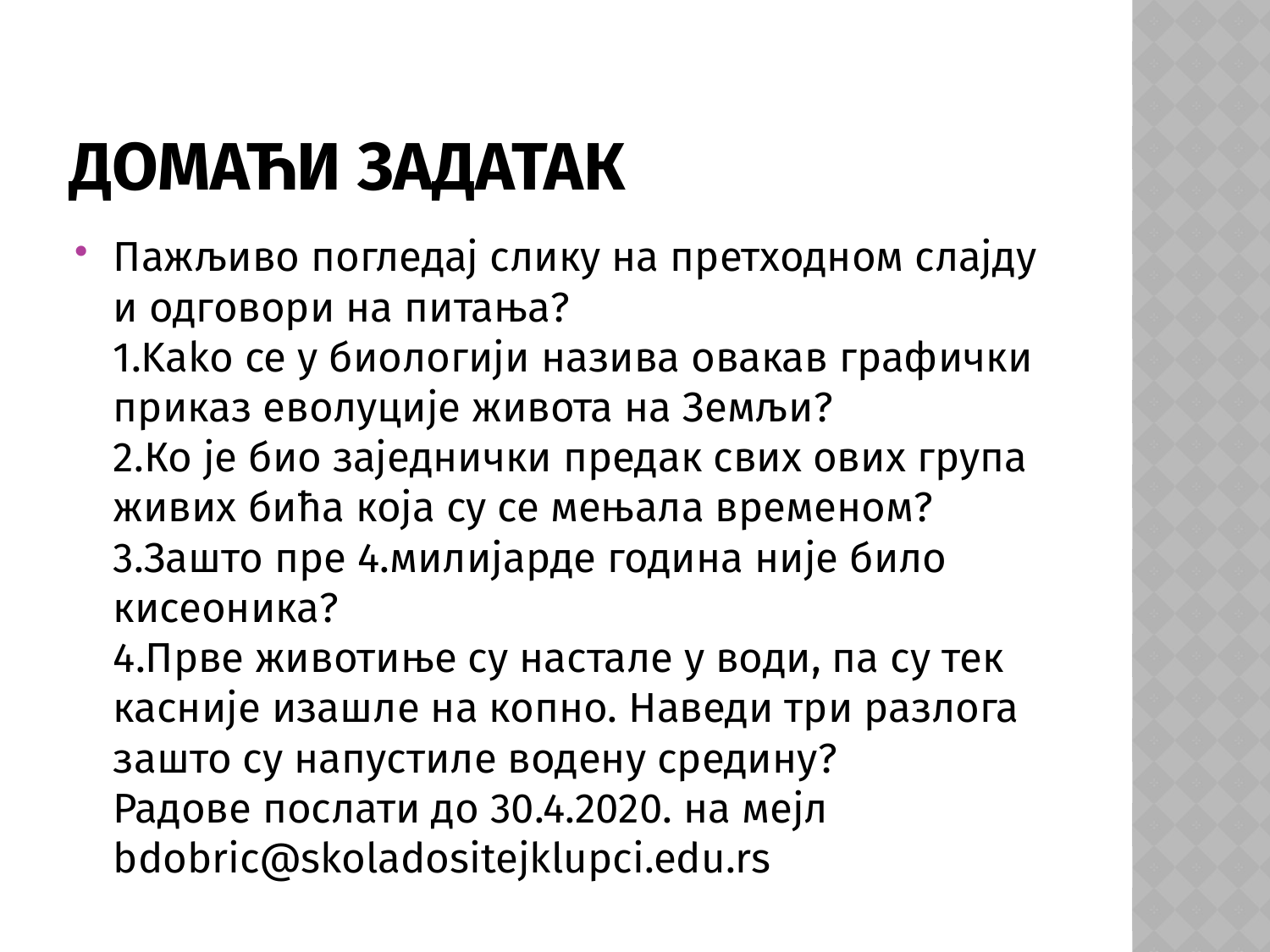

# ДОМАЋИ ЗАДАТАК
Пажљиво погледај слику на претходном слајду и одговори на питања?
1.Kakо се у биологији назива овакав графички приказ еволуције живота на Земљи?
2.Ко је био заједнички предак свих ових група живих бића која су се мењала временом?
3.Зашто пре 4.милијарде година није било кисеоника?
4.Прве животиње су настале у води, па су тек касније изашле на копно. Наведи три разлога зашто су напустиле водену средину?
Радове послати до 30.4.2020. на мејл bdobric@skoladositejklupci.edu.rs